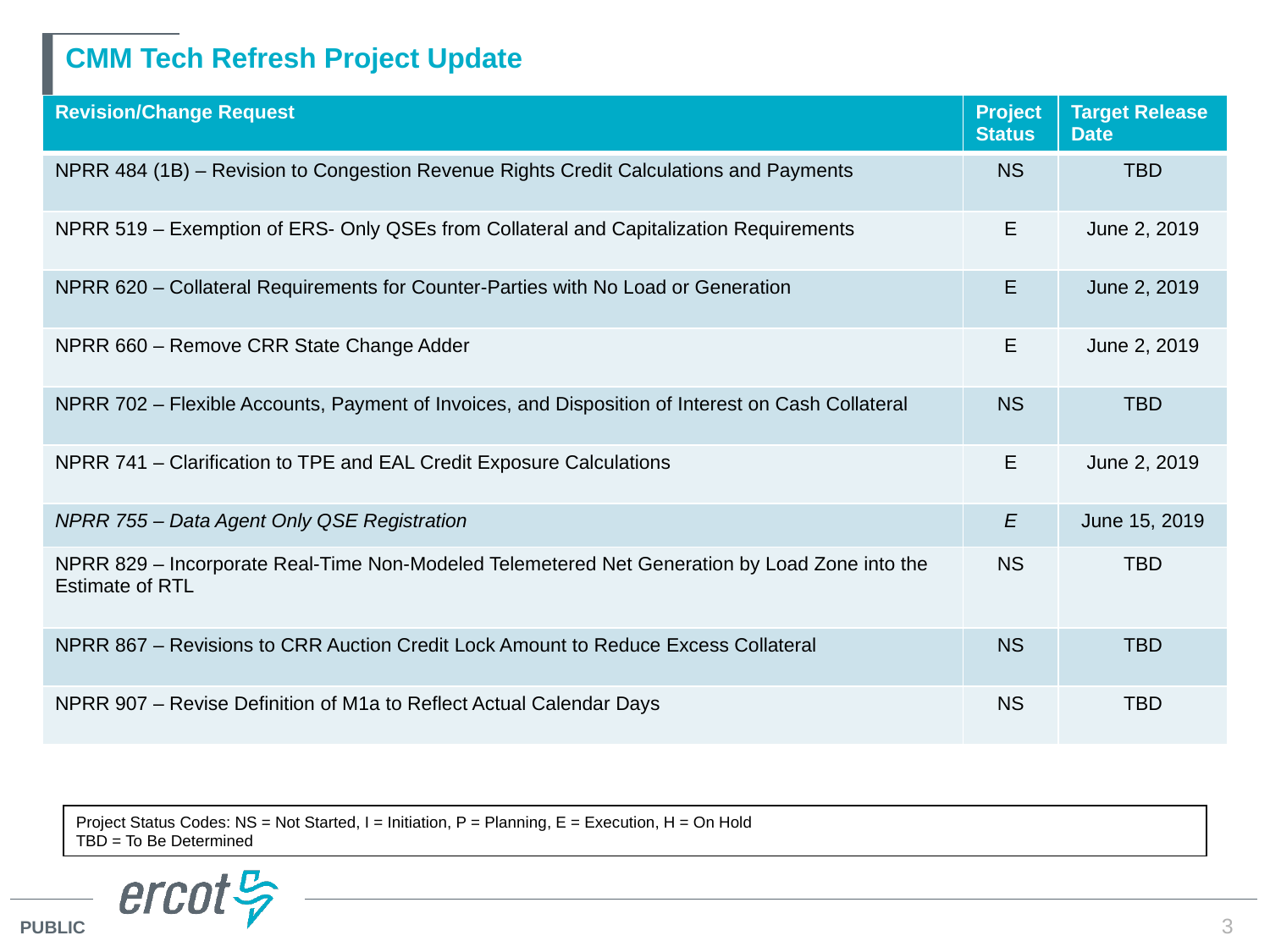

# CMM Tech Refresh Project Update
| Revision/Change Request | Project Status | Target Release Date |
| --- | --- | --- |
| NPRR 484 (1B) – Revision to Congestion Revenue Rights Credit Calculations and Payments | NS | TBD |
| NPRR 519 – Exemption of ERS- Only QSEs from Collateral and Capitalization Requirements | E | June 2, 2019 |
| NPRR 620 – Collateral Requirements for Counter-Parties with No Load or Generation | E | June 2, 2019 |
| NPRR 660 – Remove CRR State Change Adder | E | June 2, 2019 |
| NPRR 702 – Flexible Accounts, Payment of Invoices, and Disposition of Interest on Cash Collateral | NS | TBD |
| NPRR 741 – Clarification to TPE and EAL Credit Exposure Calculations | E | June 2, 2019 |
| NPRR 755 – Data Agent Only QSE Registration | E | June 15, 2019 |
| NPRR 829 – Incorporate Real-Time Non-Modeled Telemetered Net Generation by Load Zone into the Estimate of RTL | NS | TBD |
| NPRR 867 – Revisions to CRR Auction Credit Lock Amount to Reduce Excess Collateral | NS | TBD |
| NPRR 907 – Revise Definition of M1a to Reflect Actual Calendar Days | NS | TBD |
Project Status Codes: NS = Not Started, I = Initiation, P = Planning, E = Execution, H = On Hold
TBD = To Be Determined
3